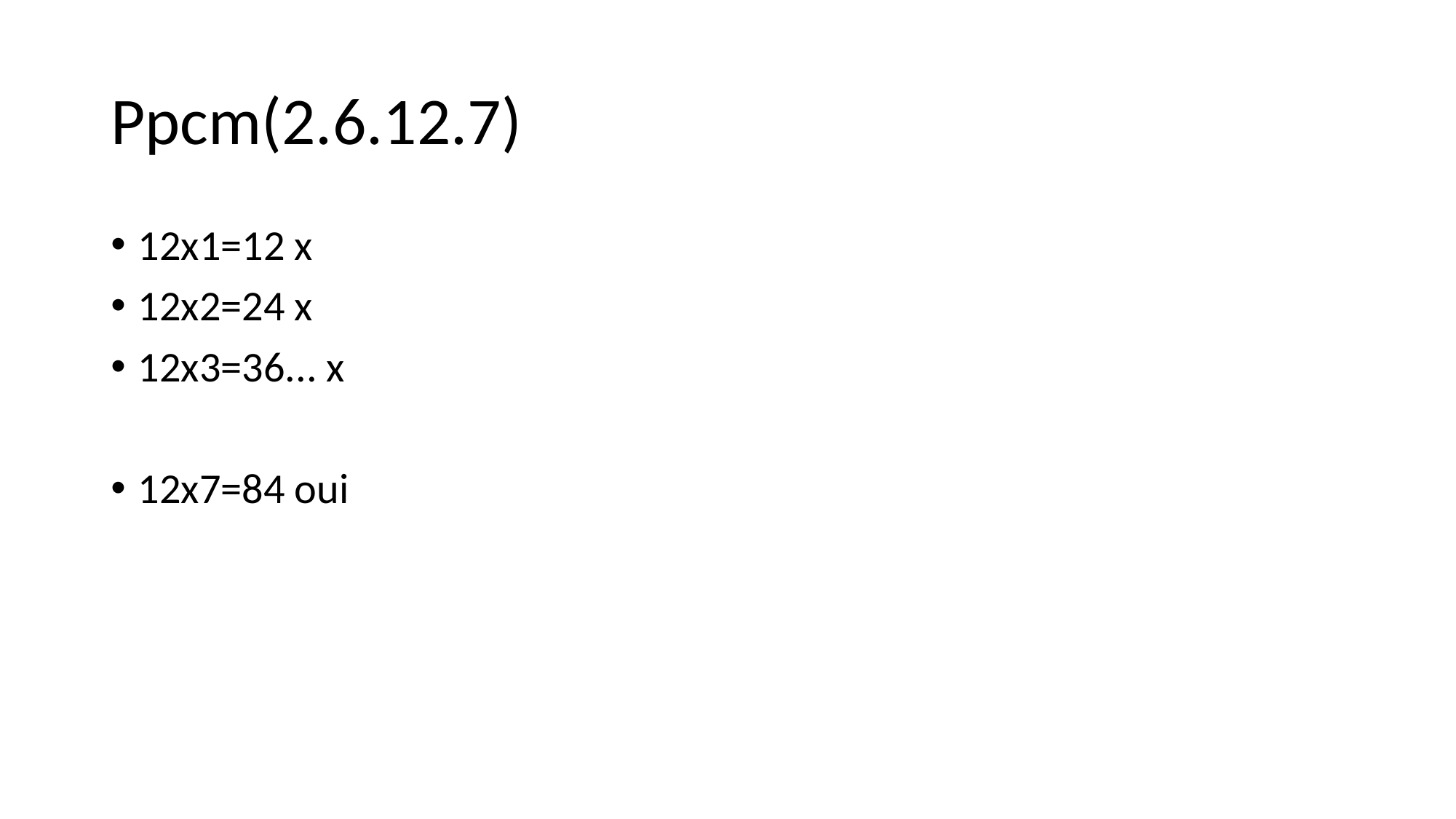

# Ppcm(2.6.12.7)
12x1=12 x
12x2=24 x
12x3=36... x

12x7=84 oui